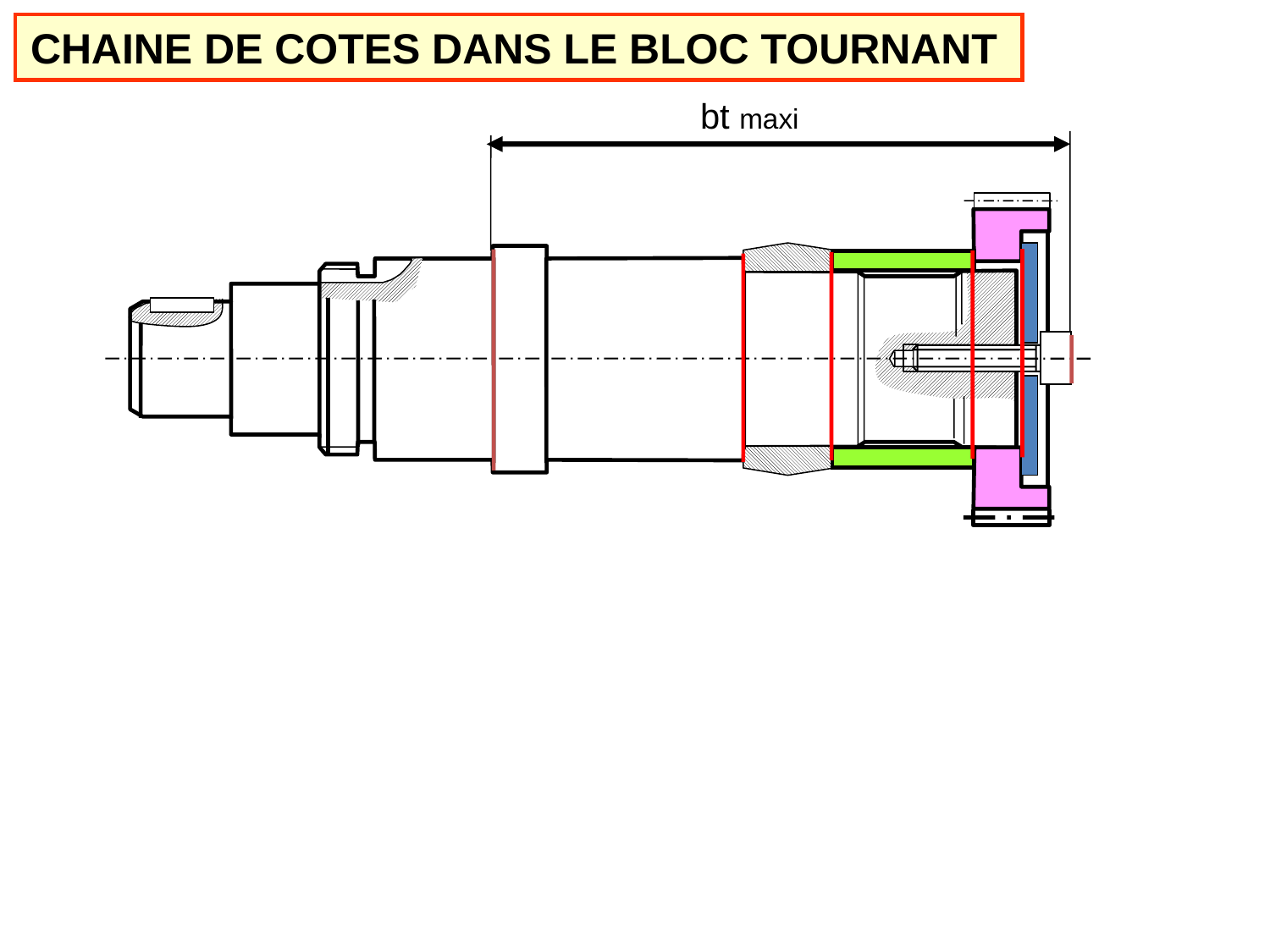

CHAINE DE COTES DANS LE BLOC TOURNANT
bt maxi